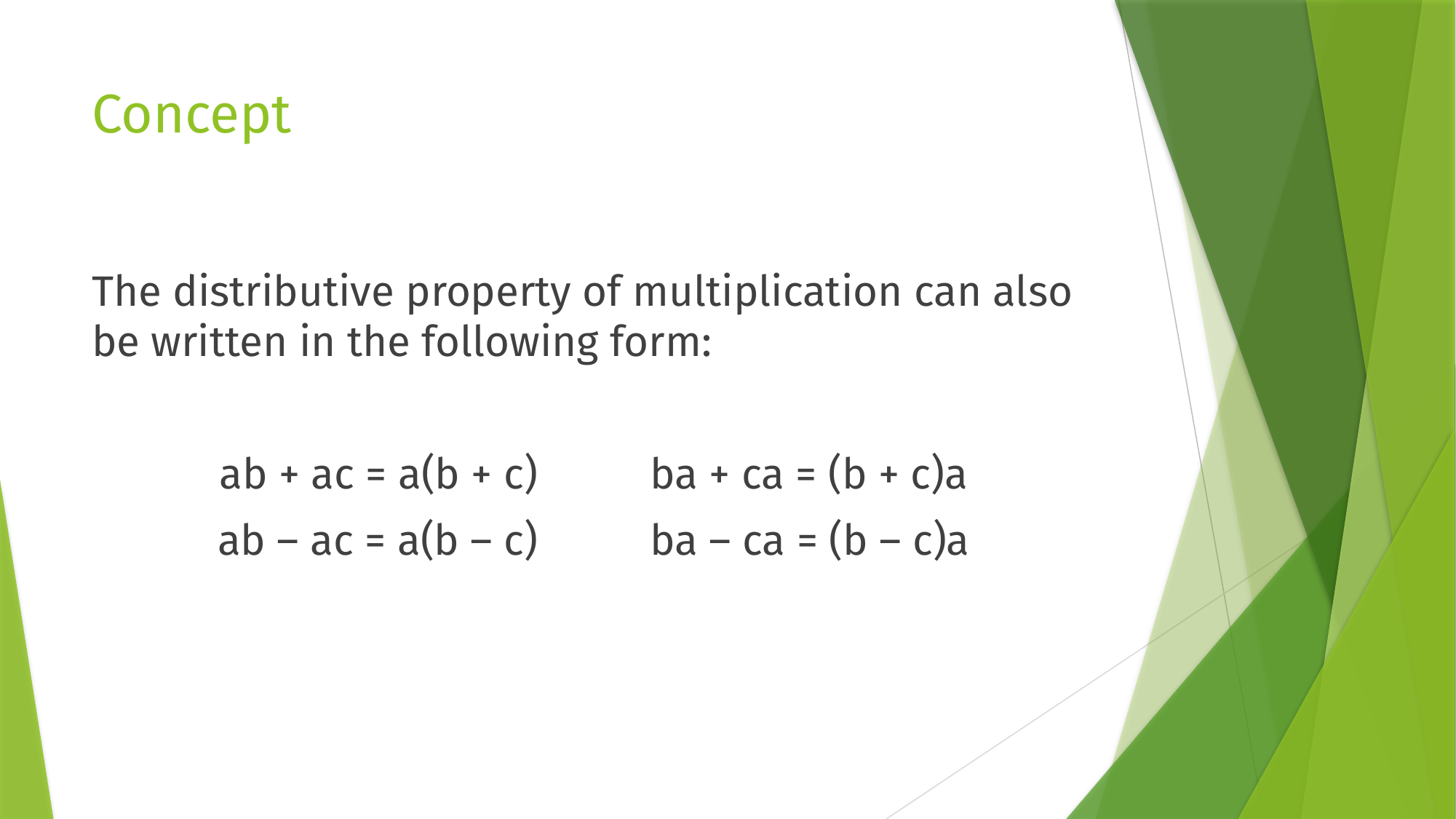

# Concept
The distributive property of multiplication can also be written in the following form:

ab + ac = a(b + c)          ba + ca = (b + c)a
ab – ac = a(b – c)          ba – ca = (b – c)a